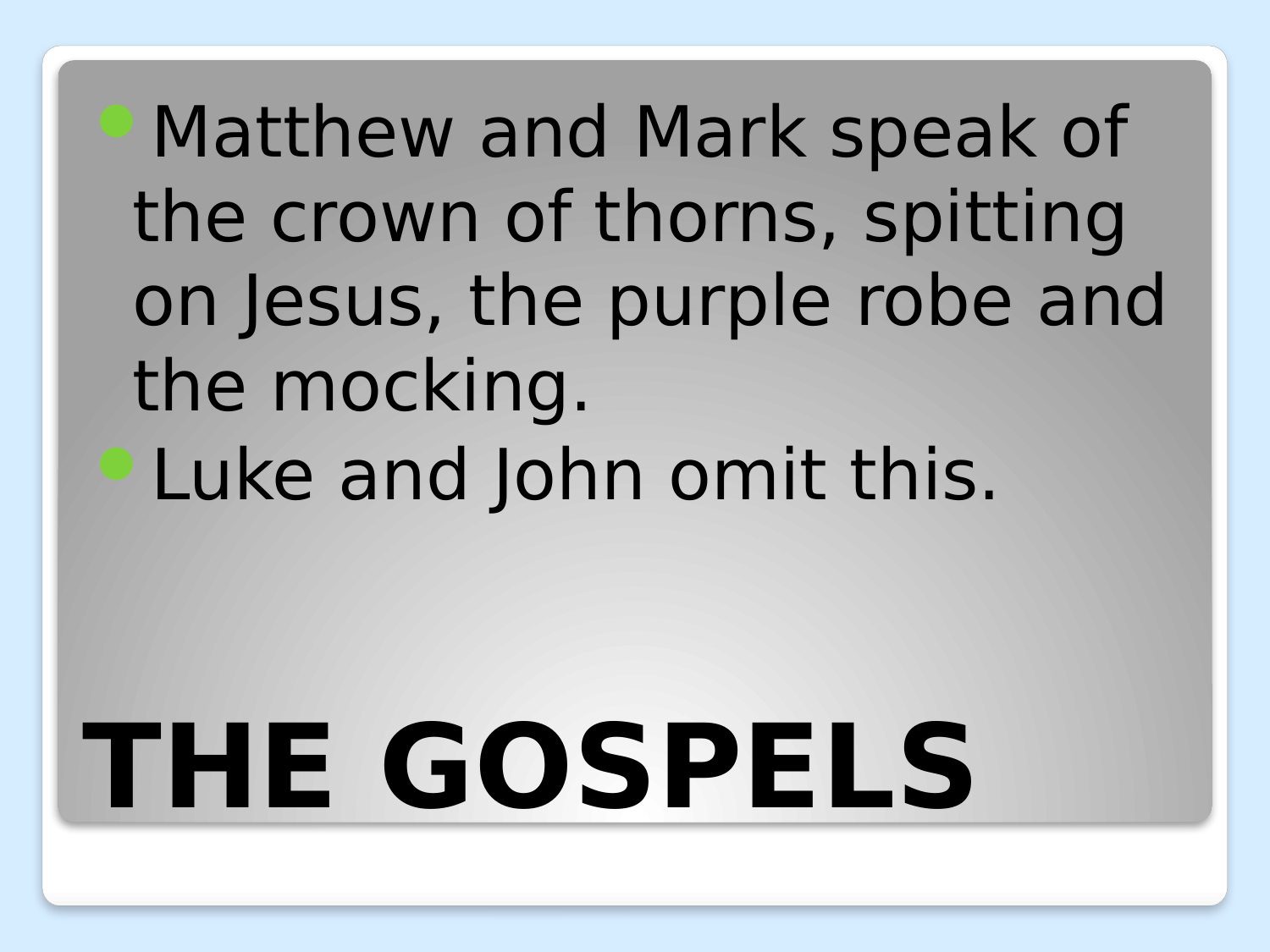

Matthew and Mark speak of the crown of thorns, spitting on Jesus, the purple robe and the mocking.
Luke and John omit this.
# THE GOSPELS